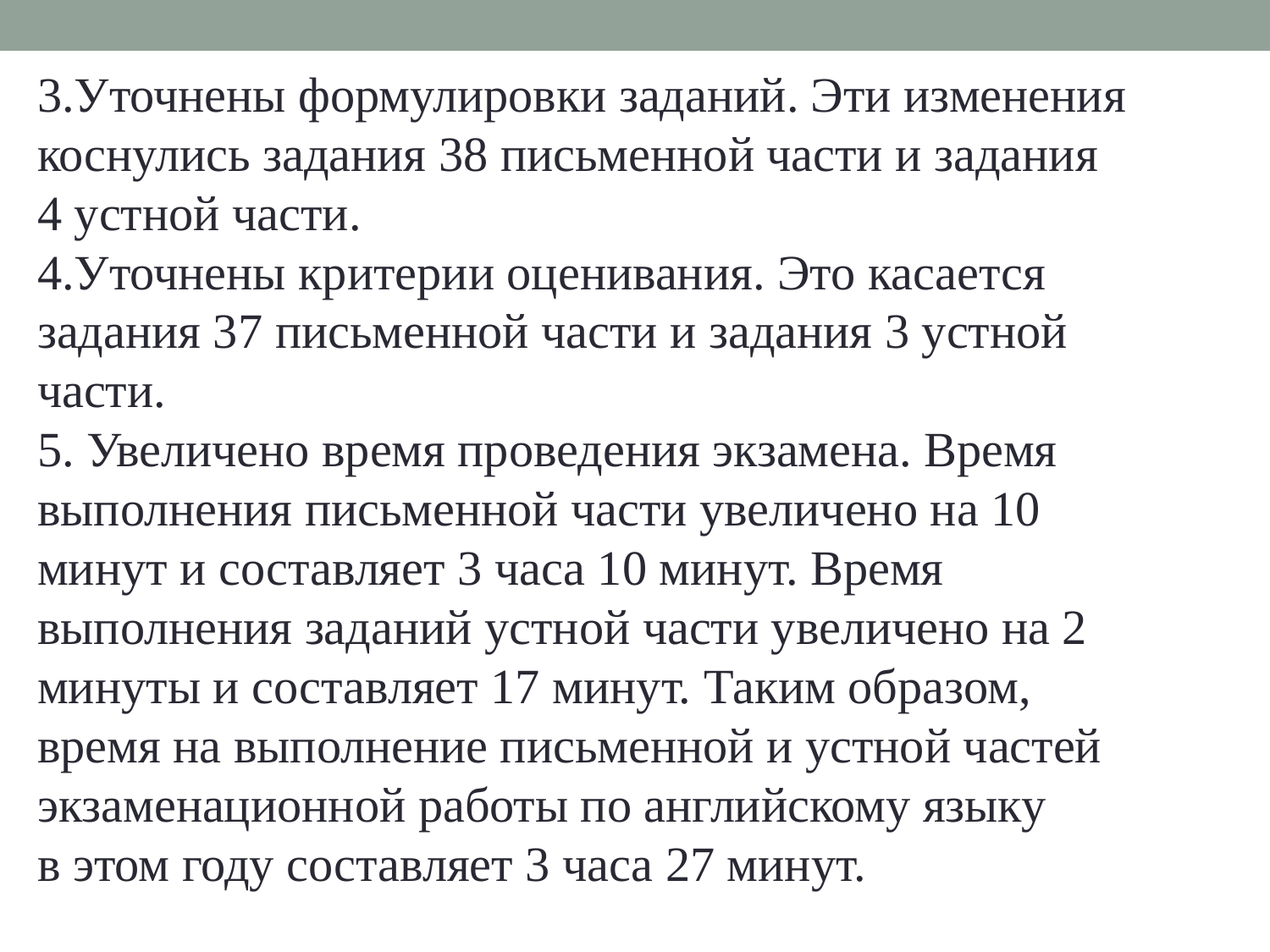

3.Уточнены формулировки заданий. Эти изменения коснулись задания 38 письменной части и задания 4 устной части.
4.Уточнены критерии оценивания. Это касается задания 37 письменной части и задания 3 устной части.
5. Увеличено время проведения экзамена. Время выполнения письменной части увеличено на 10 минут и составляет 3 часа 10 минут. Время выполнения заданий устной части увеличено на 2 минуты и составляет 17 минут. Таким образом, время на выполнение письменной и устной частей экзаменационной работы по английскому языку в этом году составляет 3 часа 27 минут.